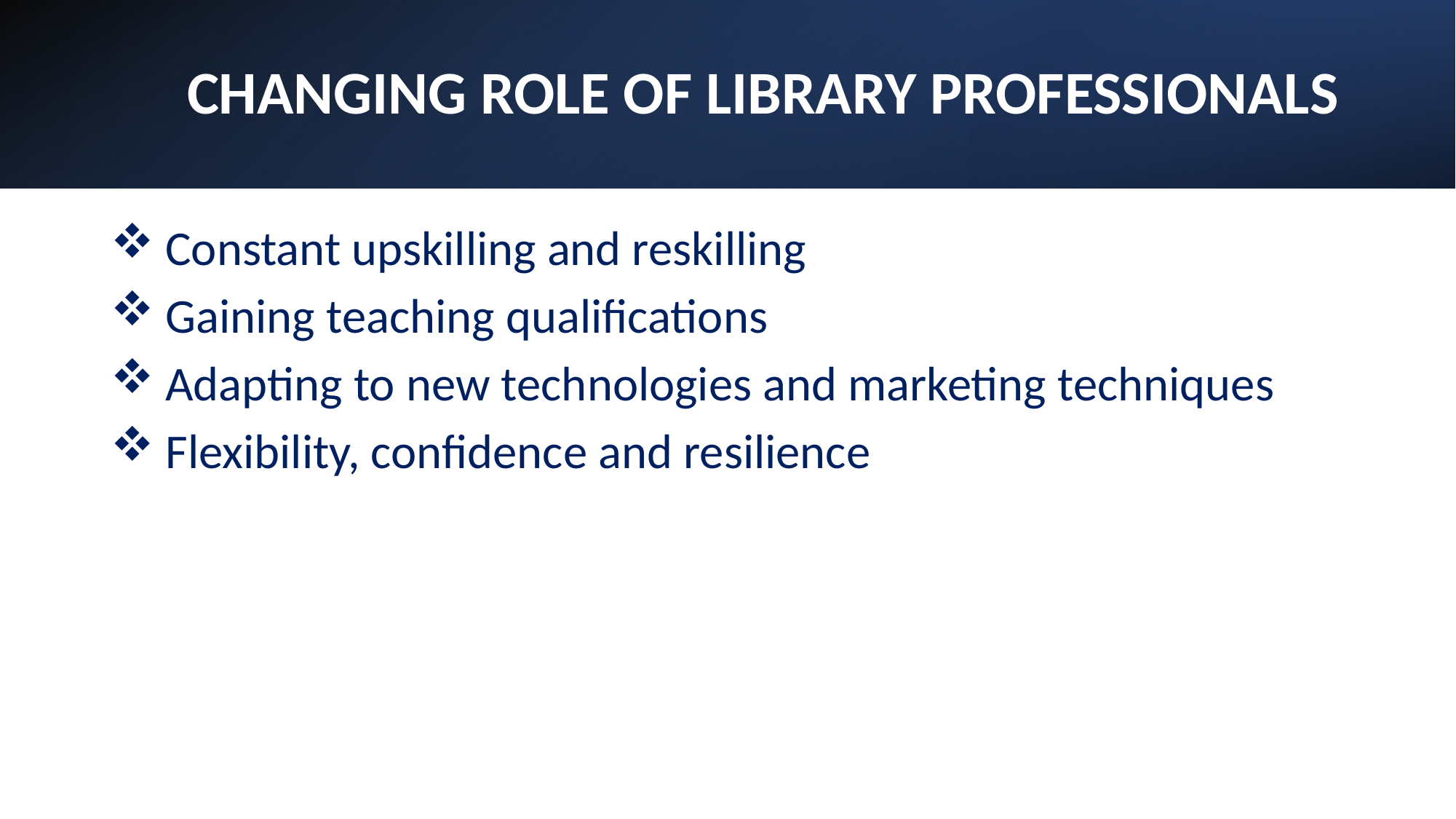

# CHANGING ROLE OF LIBRARY PROFESSIONALS
Constant upskilling and reskilling
Gaining teaching qualifications
Adapting to new technologies and marketing techniques
Flexibility, confidence and resilience